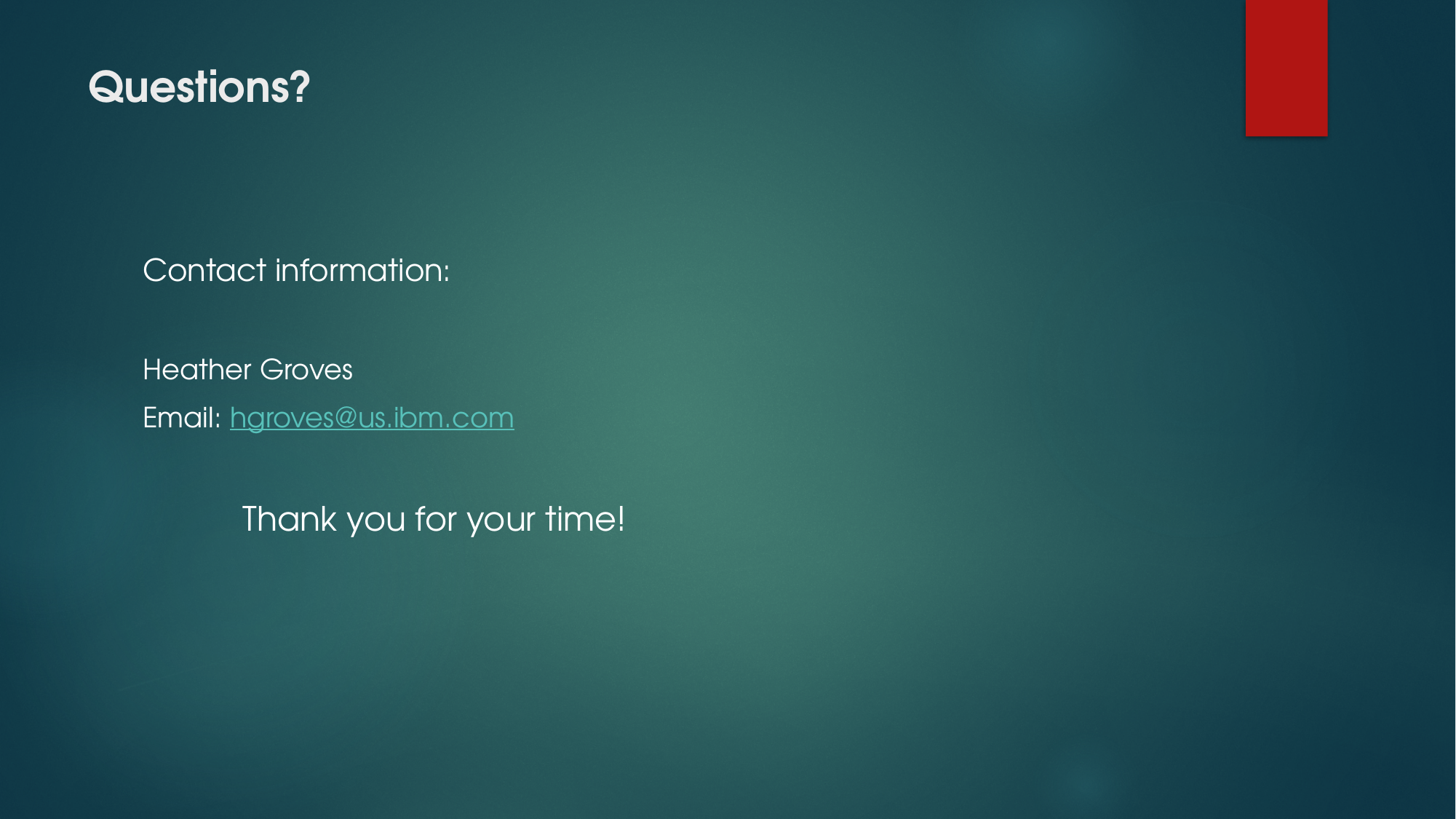

# Questions?
Contact information:

Heather Groves
Email: hgroves@us.ibm.com

				Thank you for your time!